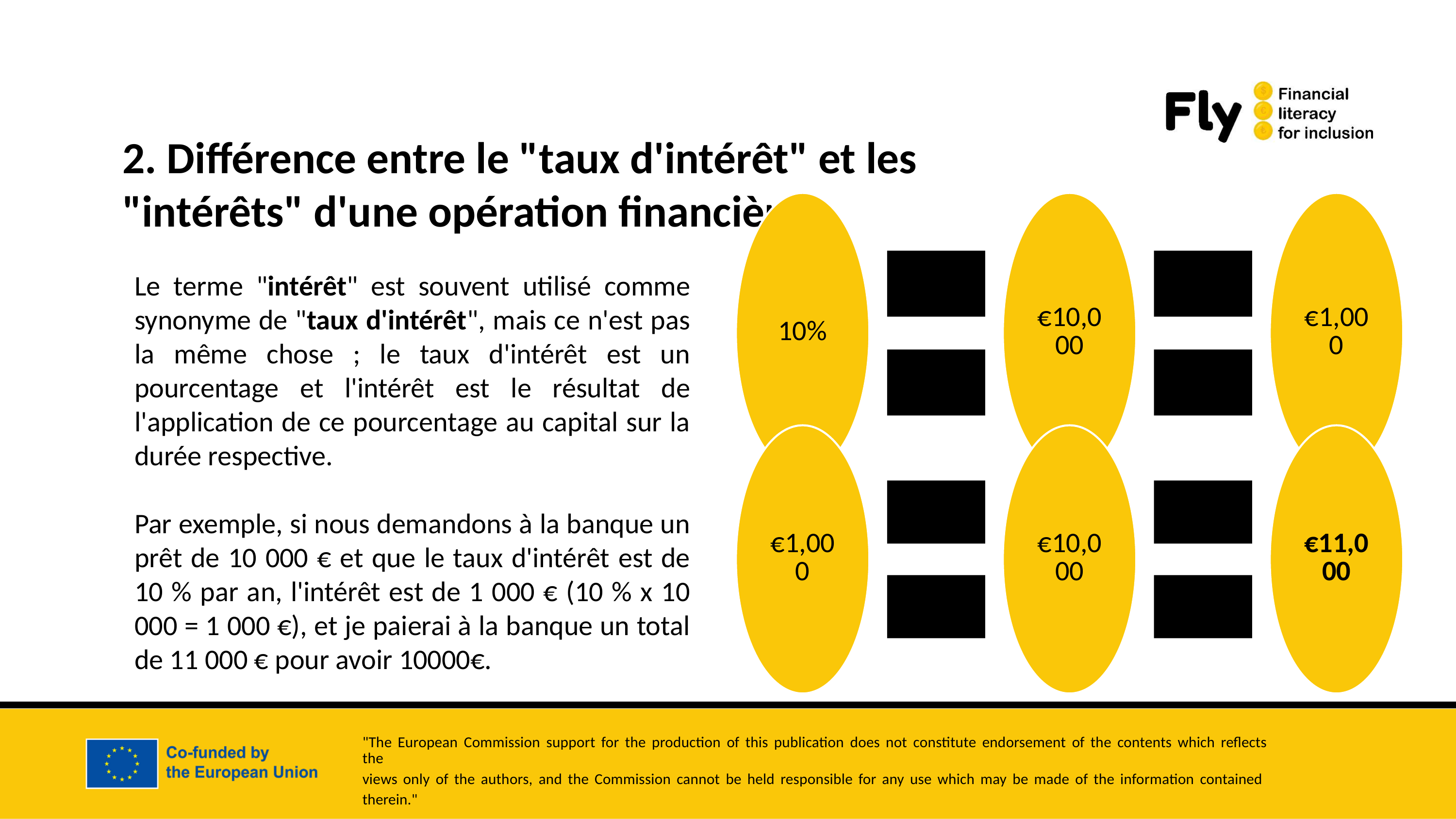

2. Différence entre le "taux d'intérêt" et les "intérêts" d'une opération financière.
10%
€10,000
€1,000
Le terme "intérêt" est souvent utilisé comme synonyme de "taux d'intérêt", mais ce n'est pas la même chose ; le taux d'intérêt est un pourcentage et l'intérêt est le résultat de l'application de ce pourcentage au capital sur la durée respective.

Par exemple, si nous demandons à la banque un prêt de 10 000 € et que le taux d'intérêt est de 10 % par an, l'intérêt est de 1 000 € (10 % x 10 000 = 1 000 €), et je paierai à la banque un total de 11 000 € pour avoir 10000€.
€1,000
€10,000
€11,000